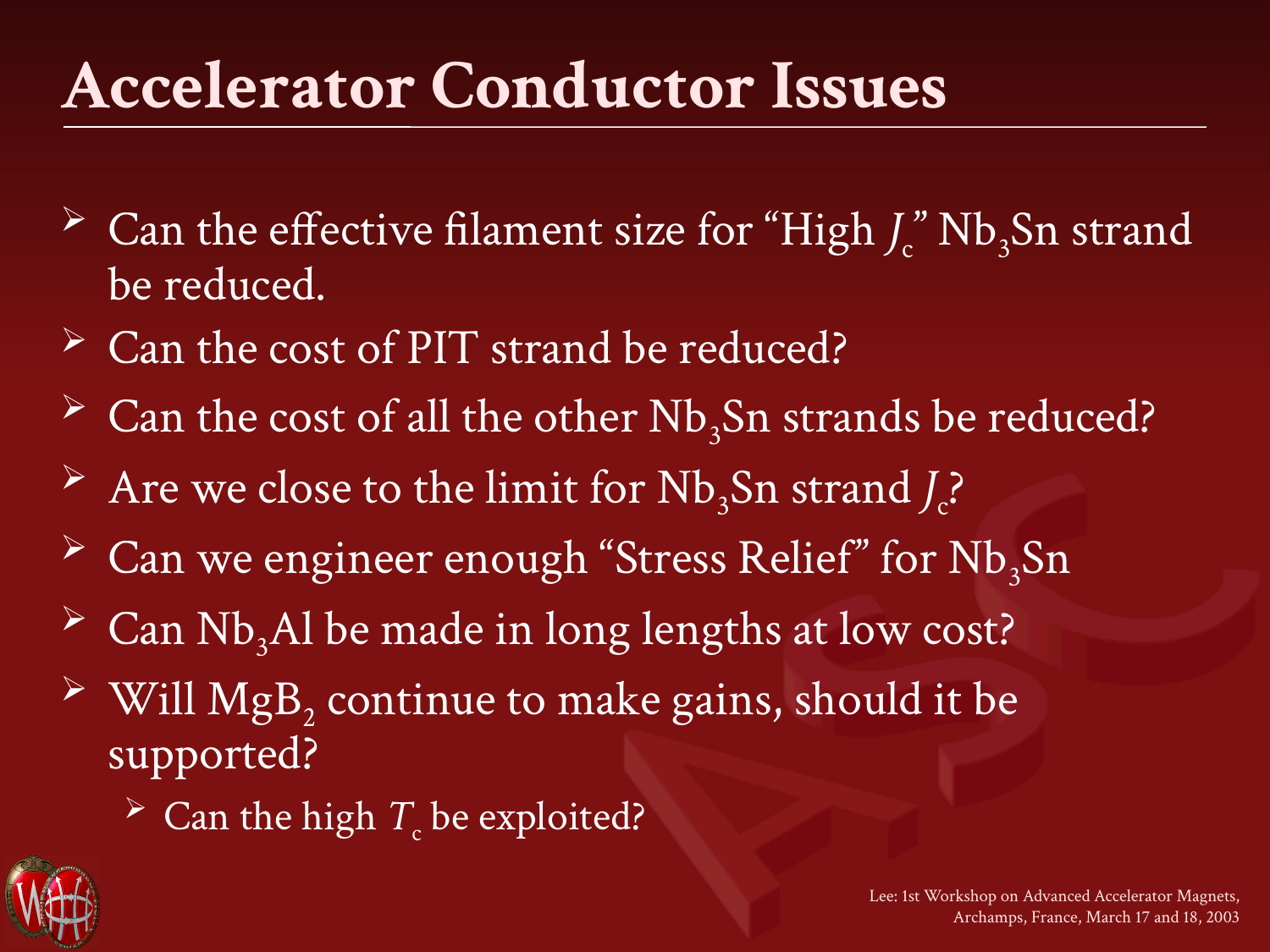

# Accelerator Conductor Issues
Can the effective filament size for “High Jc” Nb3Sn strand be reduced.
Can the cost of PIT strand be reduced?
Can the cost of all the other Nb3Sn strands be reduced?
Are we close to the limit for Nb3Sn strand Jc?
Can we engineer enough “Stress Relief” for Nb3Sn
Can Nb3Al be made in long lengths at low cost?
Will MgB2 continue to make gains, should it be supported?
Can the high Tc be exploited?

Lee: 1st Workshop on Advanced Accelerator Magnets, Archamps, France, March 17 and 18, 2003